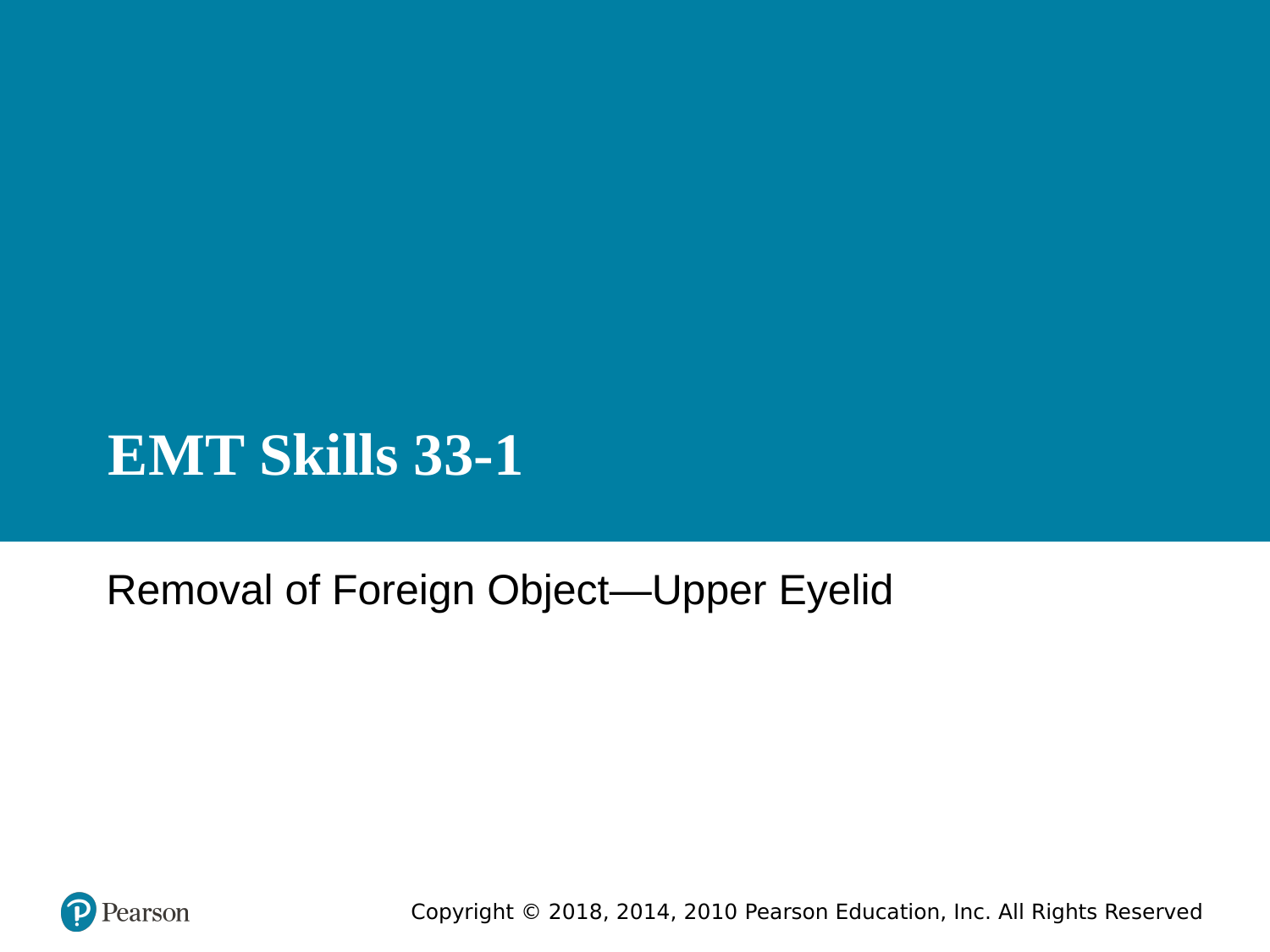

# E M T Skills 33-1
Removal of Foreign Object—Upper Eyelid